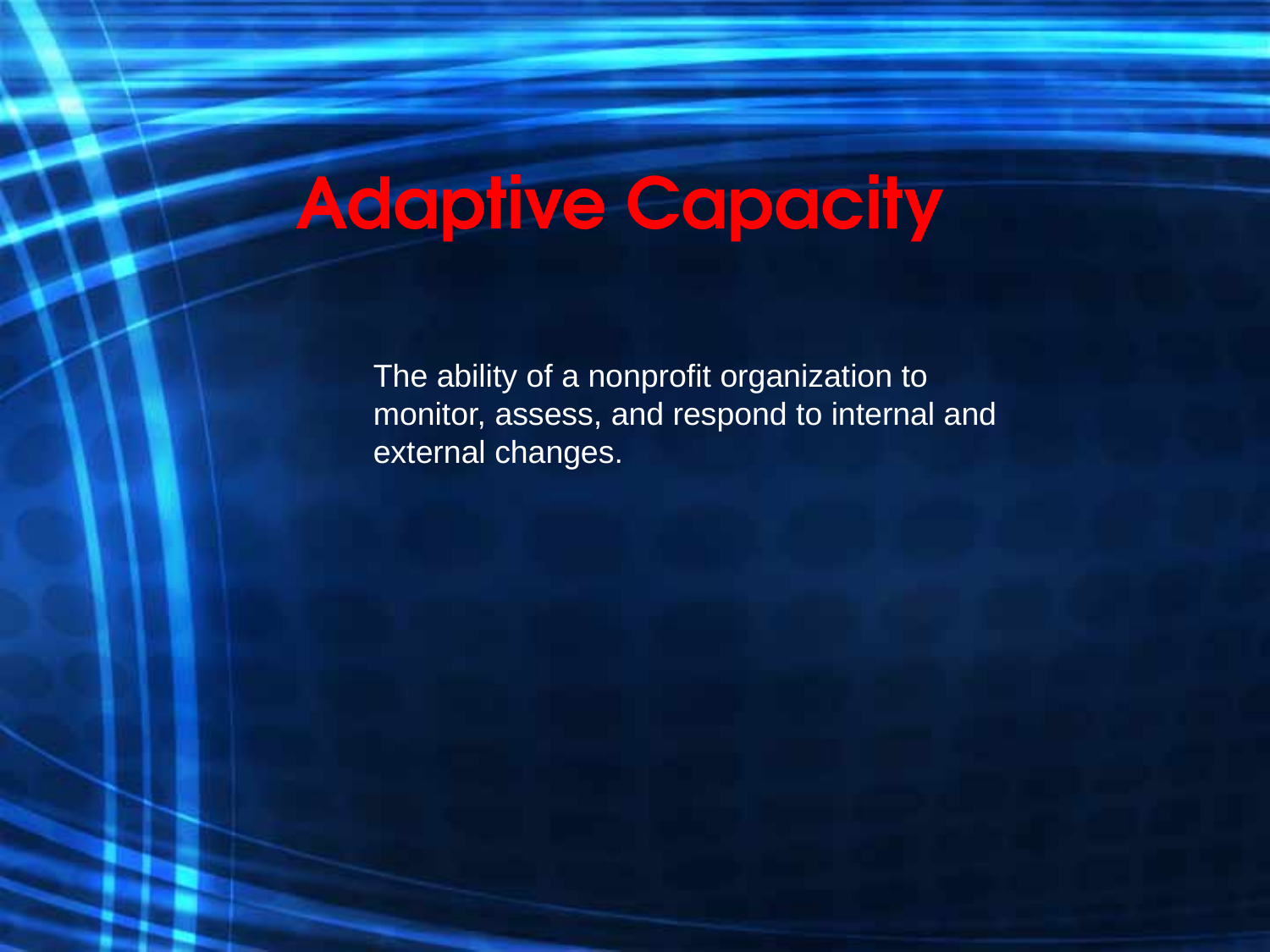

Adaptive Capacity
The ability of a nonprofit organization to monitor, assess, and respond to internal and external changes.